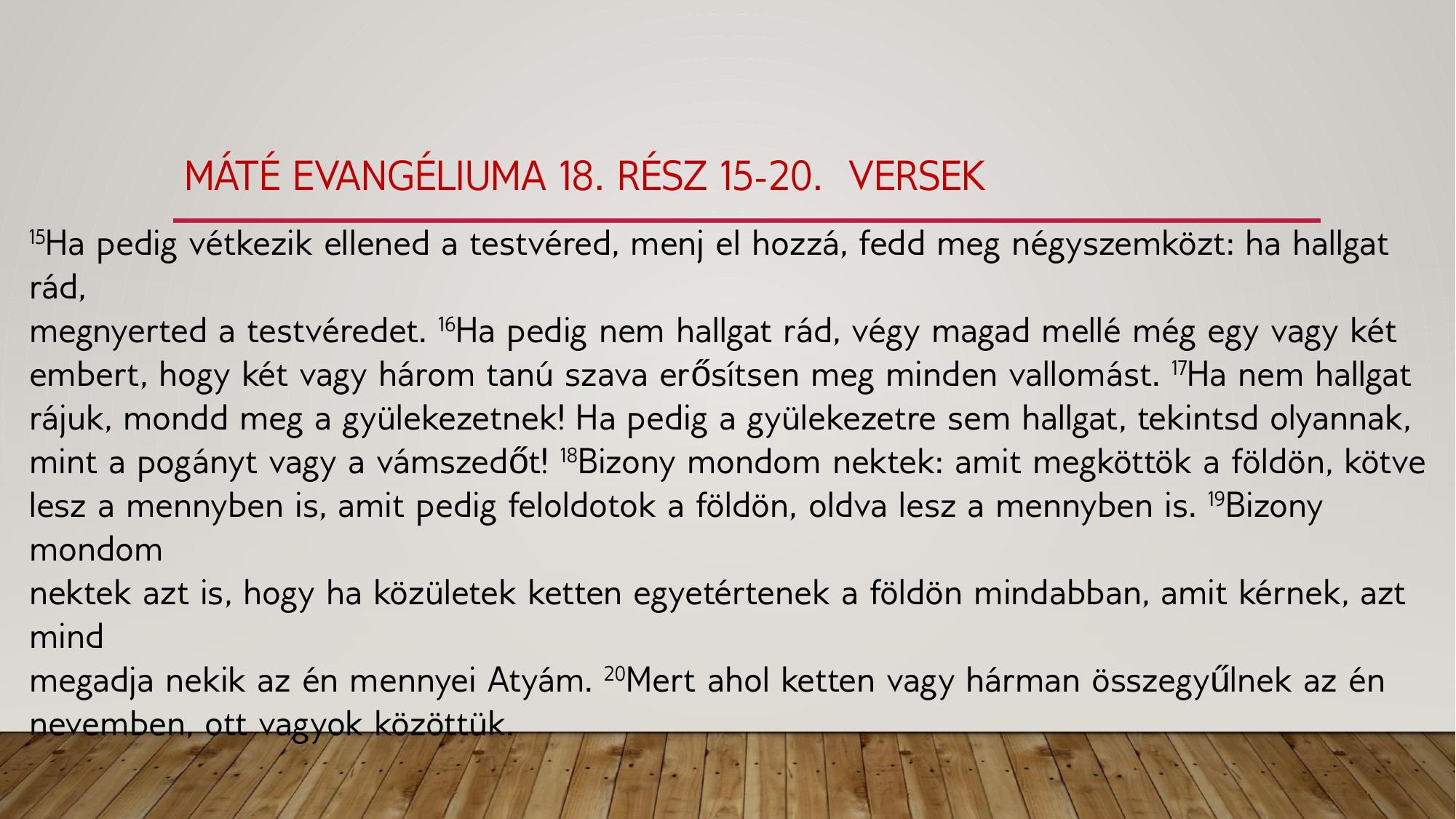

# máté evangéliuma 18. rész 15-20.  versek
15Ha pedig vétkezik ellened a testvéred, menj el hozzá, fedd meg négyszemközt: ha hallgat rád,
megnyerted a testvéredet. 16Ha pedig nem hallgat rád, végy magad mellé még egy vagy két
embert, hogy két vagy három tanú szava erősítsen meg minden vallomást. 17Ha nem hallgat
rájuk, mondd meg a gyülekezetnek! Ha pedig a gyülekezetre sem hallgat, tekintsd olyannak,
mint a pogányt vagy a vámszedőt! 18Bizony mondom nektek: amit megköttök a földön, kötve
lesz a mennyben is, amit pedig feloldotok a földön, oldva lesz a mennyben is. 19Bizony mondom
nektek azt is, hogy ha közületek ketten egyetértenek a földön mindabban, amit kérnek, azt mind
megadja nekik az én mennyei Atyám. 20Mert ahol ketten vagy hárman összegyűlnek az én
nevemben, ott vagyok közöttük.